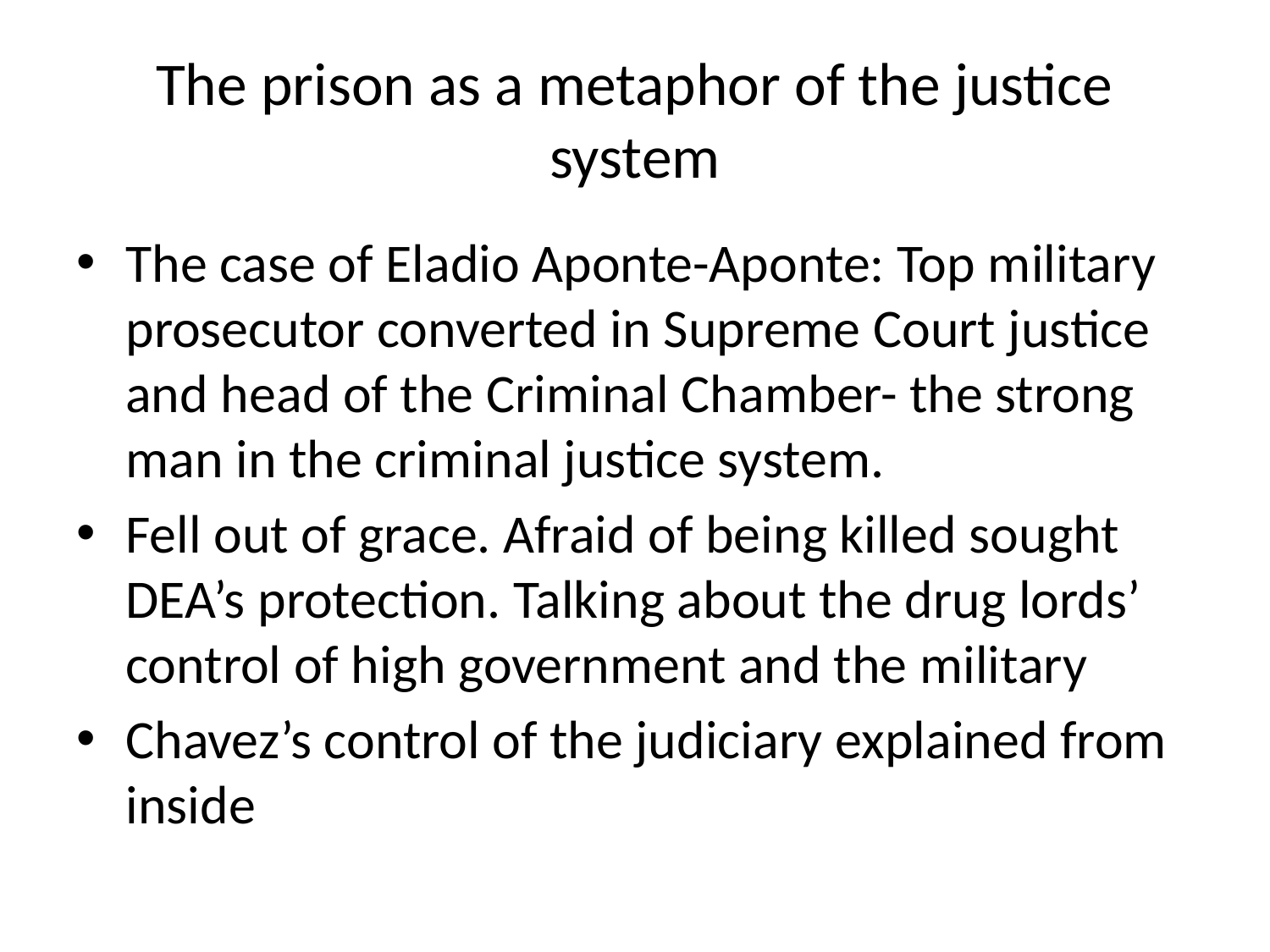

# The prison as a metaphor of the justice system
The case of Eladio Aponte-Aponte: Top military prosecutor converted in Supreme Court justice and head of the Criminal Chamber- the strong man in the criminal justice system.
Fell out of grace. Afraid of being killed sought DEA’s protection. Talking about the drug lords’ control of high government and the military
Chavez’s control of the judiciary explained from inside